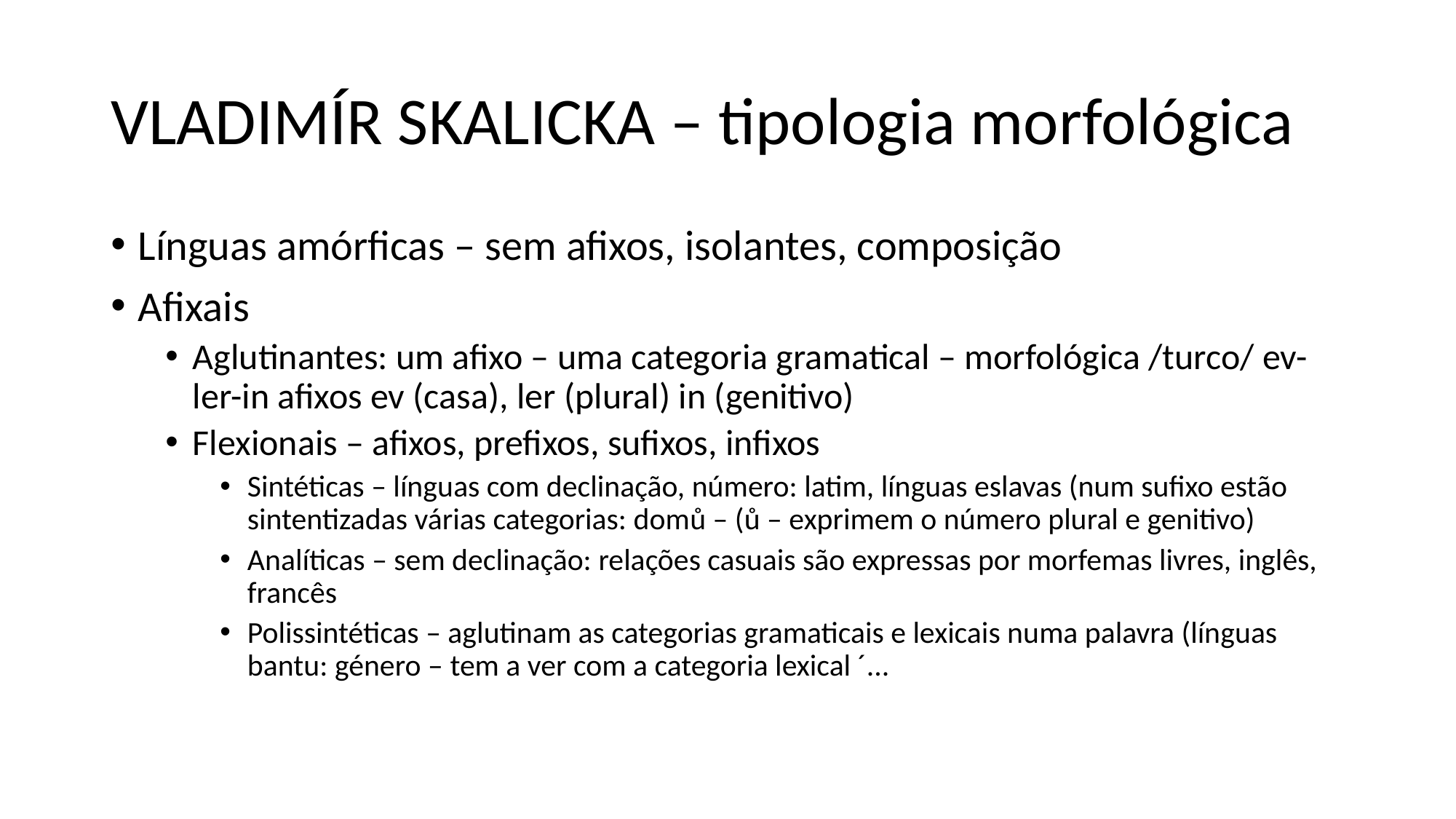

# VLADIMÍR SKALICKA – tipologia morfológica
Línguas amórficas – sem afixos, isolantes, composição
Afixais
Aglutinantes: um afixo – uma categoria gramatical – morfológica /turco/ ev-ler-in afixos ev (casa), ler (plural) in (genitivo)
Flexionais – afixos, prefixos, sufixos, infixos
Sintéticas – línguas com declinação, número: latim, línguas eslavas (num sufixo estão sintentizadas várias categorias: domů – (ů – exprimem o número plural e genitivo)
Analíticas – sem declinação: relações casuais são expressas por morfemas livres, inglês, francês
Polissintéticas – aglutinam as categorias gramaticais e lexicais numa palavra (línguas bantu: género – tem a ver com a categoria lexical ´...